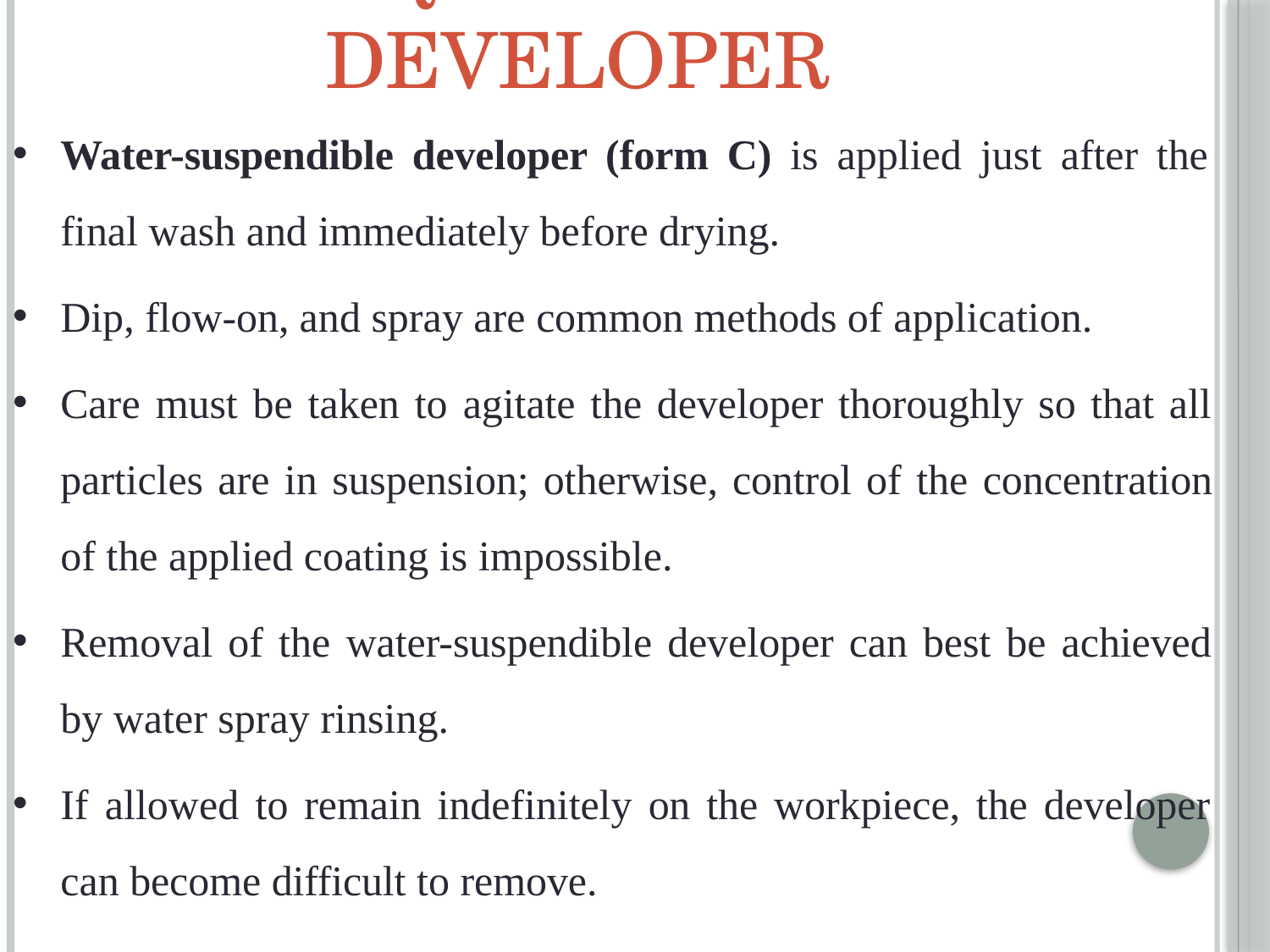

# Aqueous Developer
Water-suspendible developer (form C) is applied just after the  final wash and immediately before drying.
Dip, flow-on, and spray are common methods of application.
Care must be taken to agitate the developer thoroughly so that all  particles are in suspension; otherwise, control of the concentration  of the applied coating is impossible.
Removal of the water-suspendible developer can best be achieved  by water spray rinsing.
If allowed to remain indefinitely on the workpiece, the developer  can become difficult to remove.